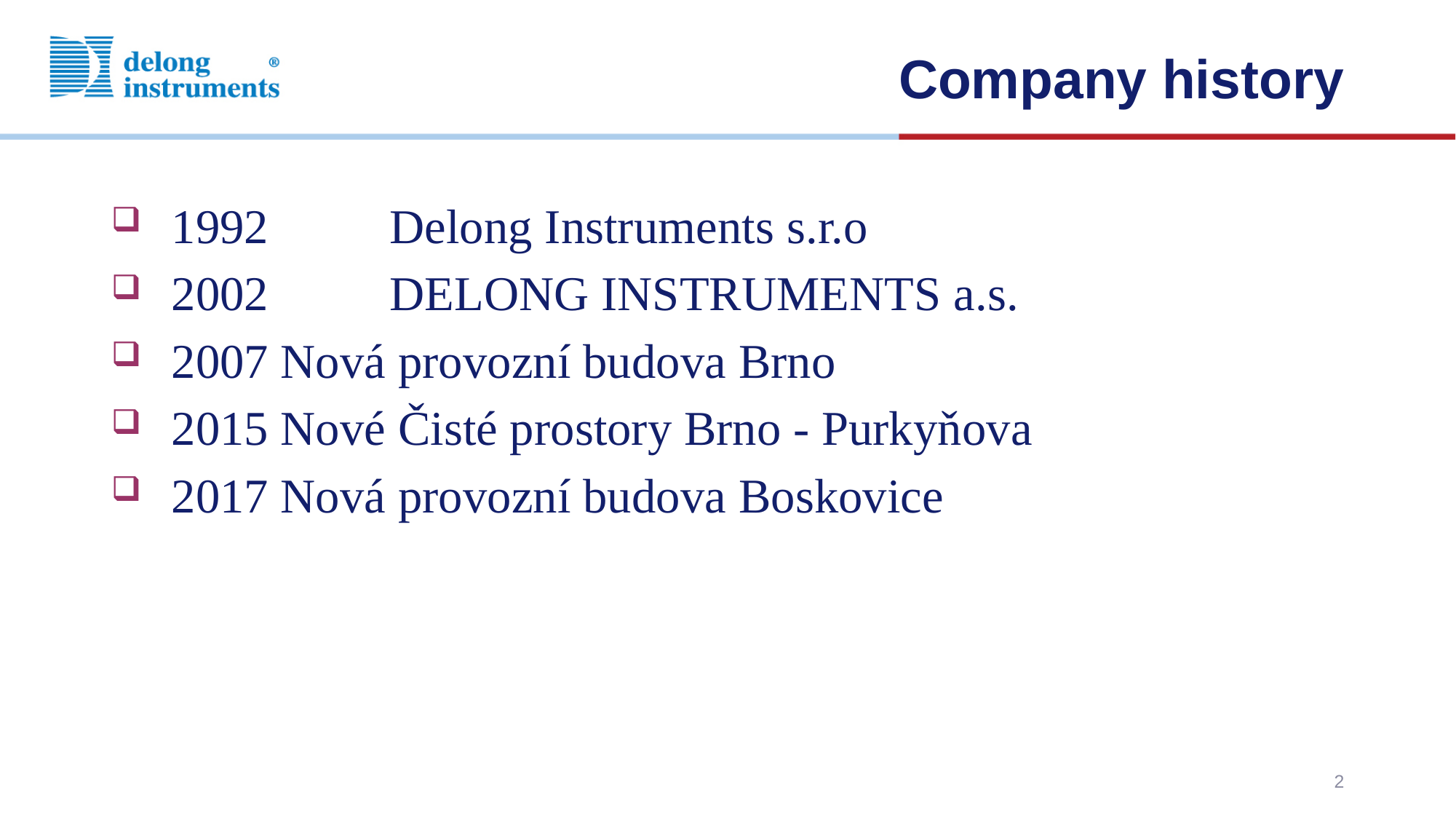

# Company history
1992 	Delong Instruments s.r.o
2002 	DELONG INSTRUMENTS a.s.
2007	Nová provozní budova Brno
2015	Nové Čisté prostory Brno - Purkyňova
2017	Nová provozní budova Boskovice

2